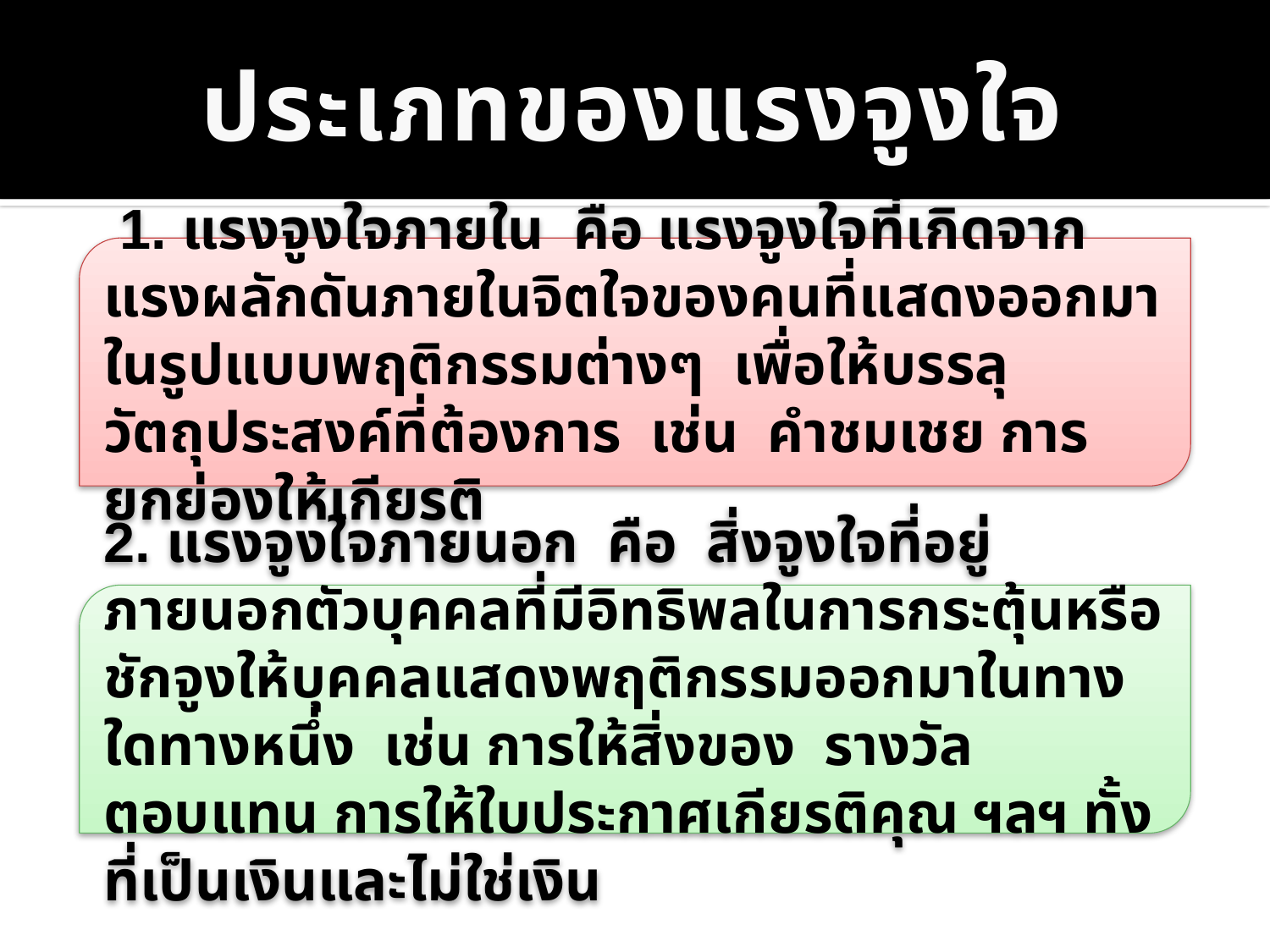

ประเภทของแรงจูงใจ
 1. แรงจูงใจภายใน  คือ แรงจูงใจที่เกิดจากแรงผลักดันภายในจิตใจของคนที่แสดงออกมาในรูปแบบพฤติกรรมต่างๆ  เพื่อให้บรรลุวัตถุประสงค์ที่ต้องการ  เช่น  คำชมเชย การยกย่องให้เกียรติ
2. แรงจูงใจภายนอก  คือ  สิ่งจูงใจที่อยู่ภายนอกตัวบุคคลที่มีอิทธิพลในการกระตุ้นหรือชักจูงให้บุคคลแสดงพฤติกรรมออกมาในทางใดทางหนึ่ง  เช่น การให้สิ่งของ  รางวัลตอบแทน การให้ใบประกาศเกียรติคุณ ฯลฯ ทั้งที่เป็นเงินและไม่ใช่เงิน